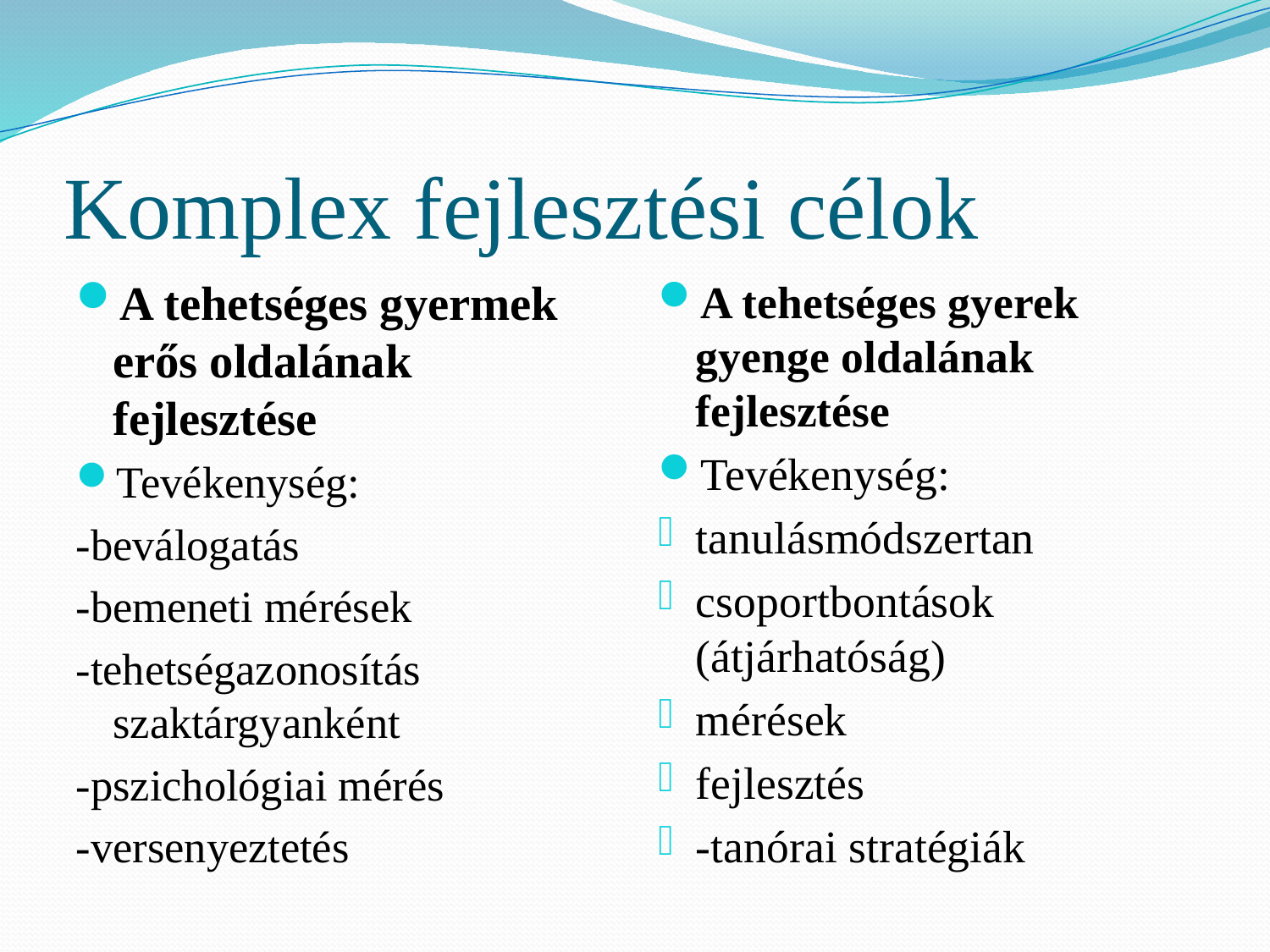

# Komplex fejlesztési célok
A tehetséges gyermek erős oldalának fejlesztése
Tevékenység:
-beválogatás
-bemeneti mérések
-tehetségazonosítás szaktárgyanként
-pszichológiai mérés
-versenyeztetés

A tehetséges gyerek gyenge oldalának fejlesztése
Tevékenység:
tanulásmódszertan
csoportbontások (átjárhatóság)
mérések
fejlesztés
-tanórai stratégiák